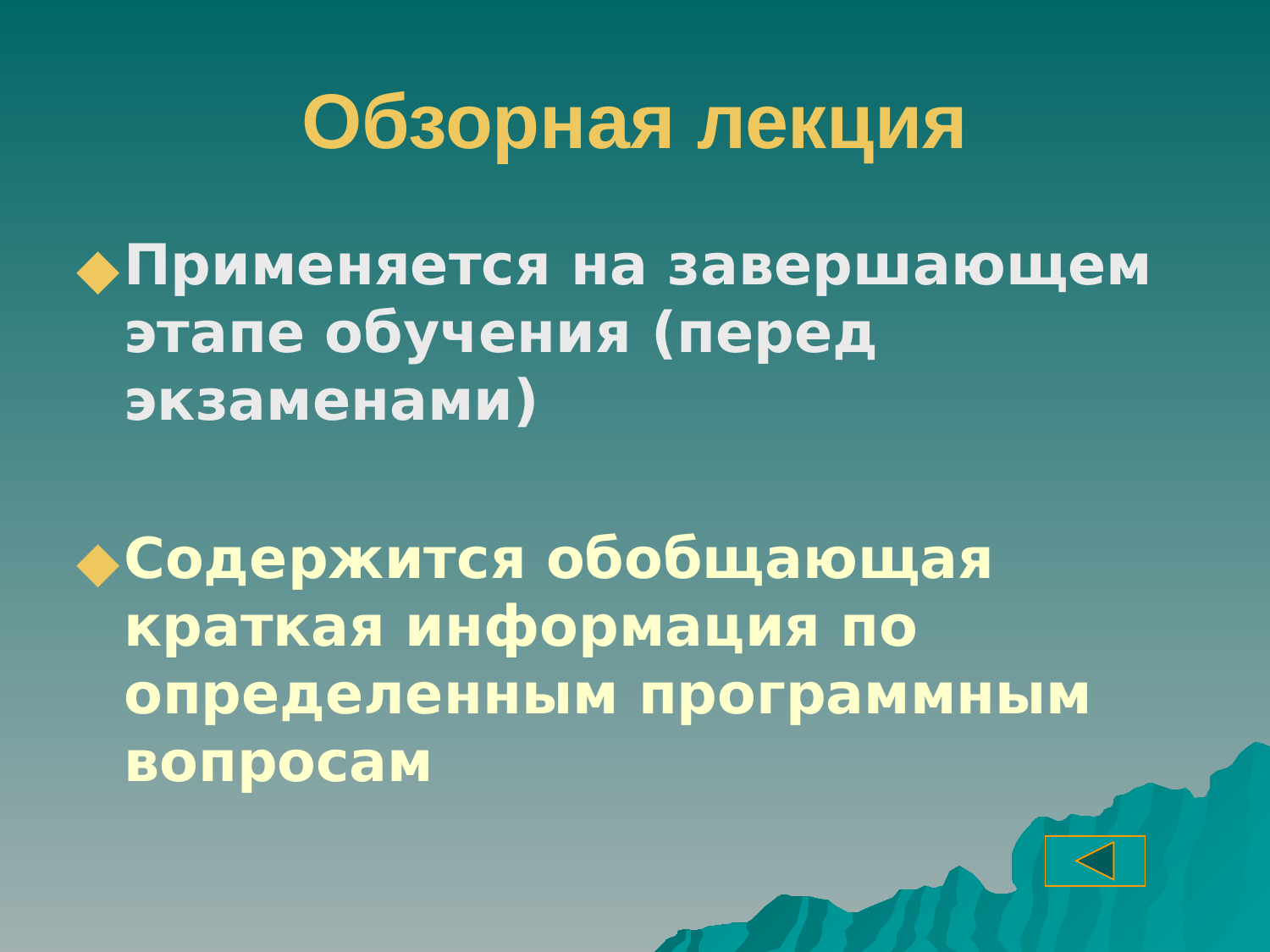

# Обзорная лекция
Применяется на завершающем этапе обучения (перед экзаменами)

Содержится обобщающая краткая информация по определенным программным вопросам